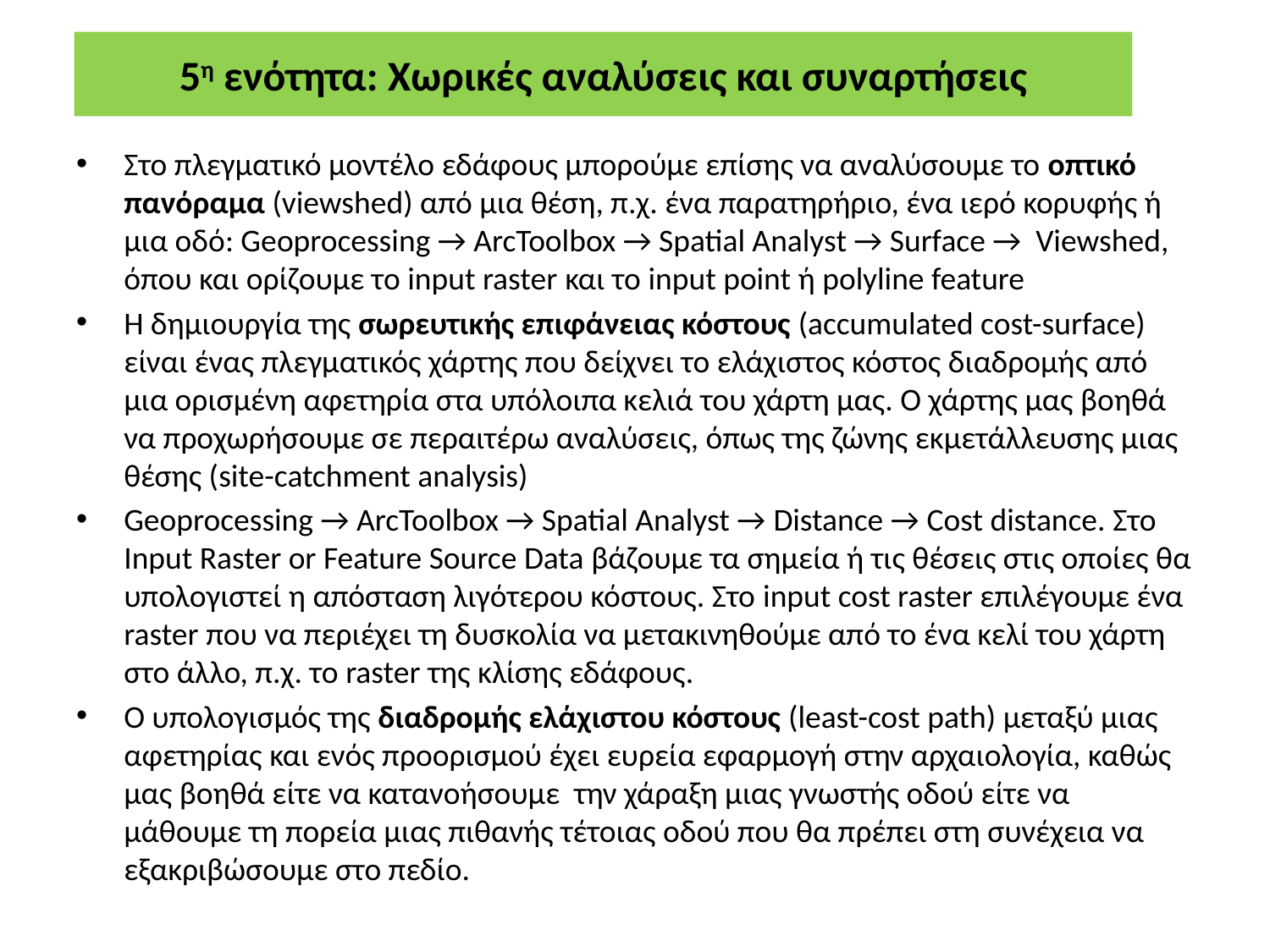

# 5η ενότητα: Χωρικές αναλύσεις και συναρτήσεις
Στο πλεγματικό μοντέλο εδάφους μπορούμε επίσης να αναλύσουμε το οπτικό πανόραμα (viewshed) από μια θέση, π.χ. ένα παρατηρήριο, ένα ιερό κορυφής ή μια οδό: Geoprocessing → ArcToolbox → Spatial Analyst → Surface →  Viewshed, όπου και ορίζουμε το input raster και το input point ή polyline feature
Η δημιουργία της σωρευτικής επιφάνειας κόστους (accumulated cost-surface) είναι ένας πλεγματικός χάρτης που δείχνει το ελάχιστος κόστος διαδρομής από μια ορισμένη αφετηρία στα υπόλοιπα κελιά του χάρτη μας. Ο χάρτης μας βοηθά να προχωρήσουμε σε περαιτέρω αναλύσεις, όπως της ζώνης εκμετάλλευσης μιας θέσης (site-catchment analysis)
Geoprocessing → ArcToolbox → Spatial Analyst → Distance → Cost distance. Στο Ιnput Raster or Feature Source Data βάζουμε τα σημεία ή τις θέσεις στις οποίες θα υπολογιστεί η απόσταση λιγότερου κόστους. Στο input cost raster επιλέγουμε ένα raster που να περιέχει τη δυσκολία να μετακινηθούμε από το ένα κελί του χάρτη στο άλλο, π.χ. το raster της κλίσης εδάφους.
Ο υπολογισμός της διαδρομής ελάχιστου κόστους (least-cost path) μεταξύ μιας αφετηρίας και ενός προορισμού έχει ευρεία εφαρμογή στην αρχαιολογία, καθώς μας βοηθά είτε να κατανοήσουμε  την χάραξη μιας γνωστής οδού είτε να μάθουμε τη πορεία μιας πιθανής τέτοιας οδού που θα πρέπει στη συνέχεια να εξακριβώσουμε στο πεδίο.